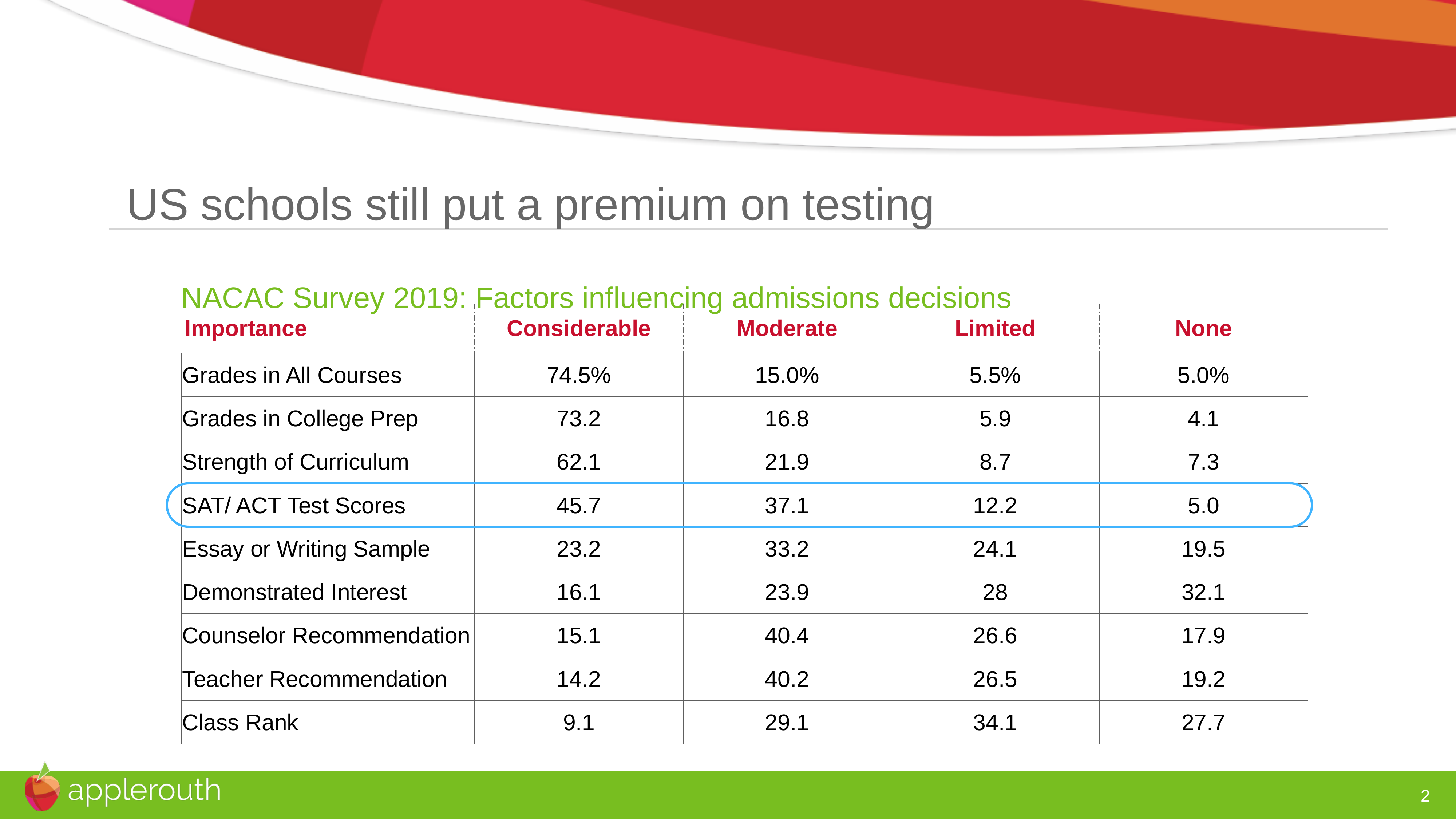

US schools still put a premium on testing
NACAC Survey 2019: Factors influencing admissions decisions
| Importance | Considerable | Moderate | Limited | None |
| --- | --- | --- | --- | --- |
| Grades in All Courses | 74.5% | 15.0% | 5.5% | 5.0% |
| Grades in College Prep | 73.2 | 16.8 | 5.9 | 4.1 |
| Strength of Curriculum | 62.1 | 21.9 | 8.7 | 7.3 |
| SAT/ ACT Test Scores | 45.7 | 37.1 | 12.2 | 5.0 |
| Essay or Writing Sample | 23.2 | 33.2 | 24.1 | 19.5 |
| Demonstrated Interest | 16.1 | 23.9 | 28 | 32.1 |
| Counselor Recommendation | 15.1 | 40.4 | 26.6 | 17.9 |
| Teacher Recommendation | 14.2 | 40.2 | 26.5 | 19.2 |
| Class Rank | 9.1 | 29.1 | 34.1 | 27.7 |

2